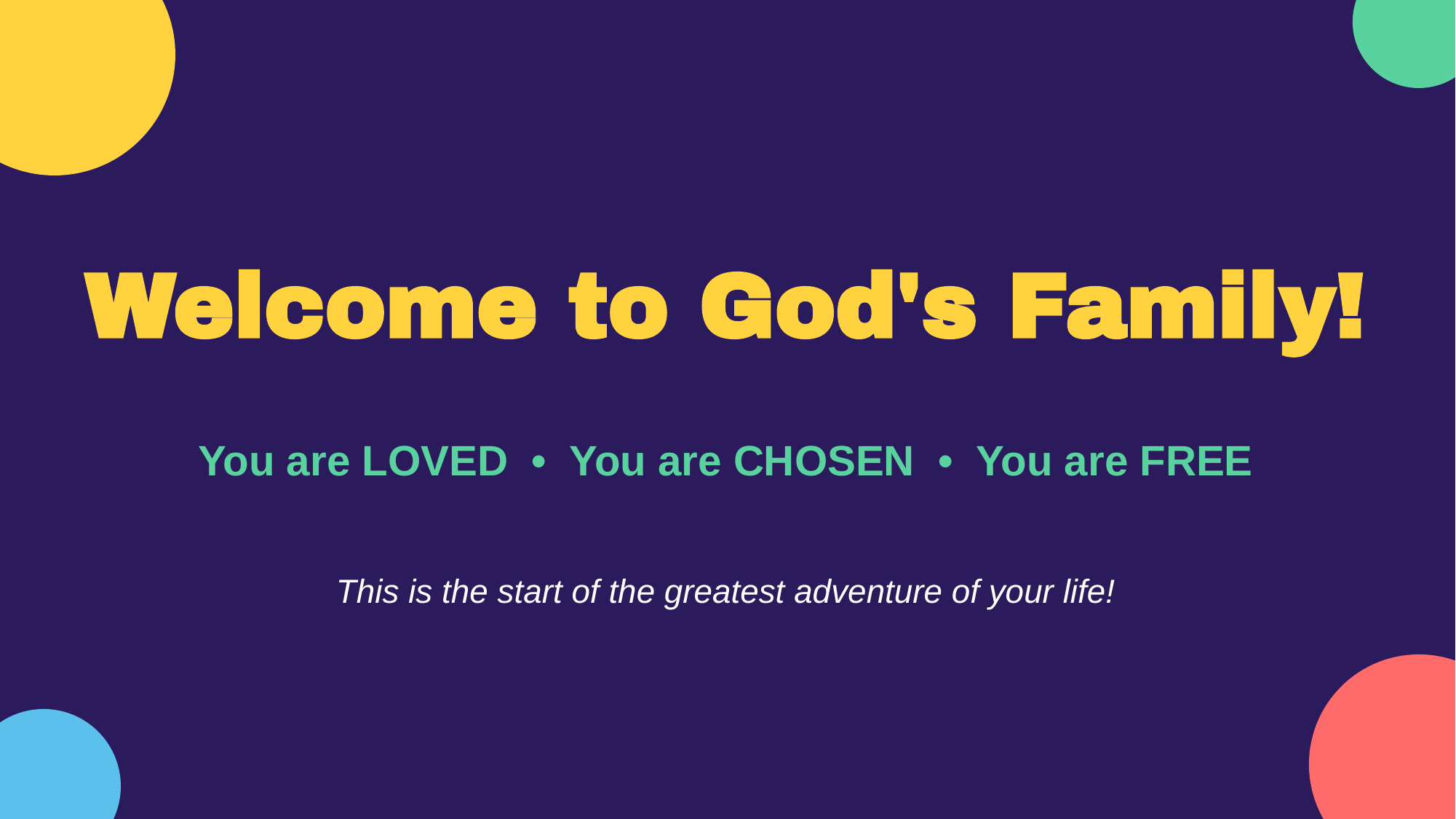

Welcome to God's Family!
You are LOVED  •  You are CHOSEN  •  You are FREE
This is the start of the greatest adventure of your life!